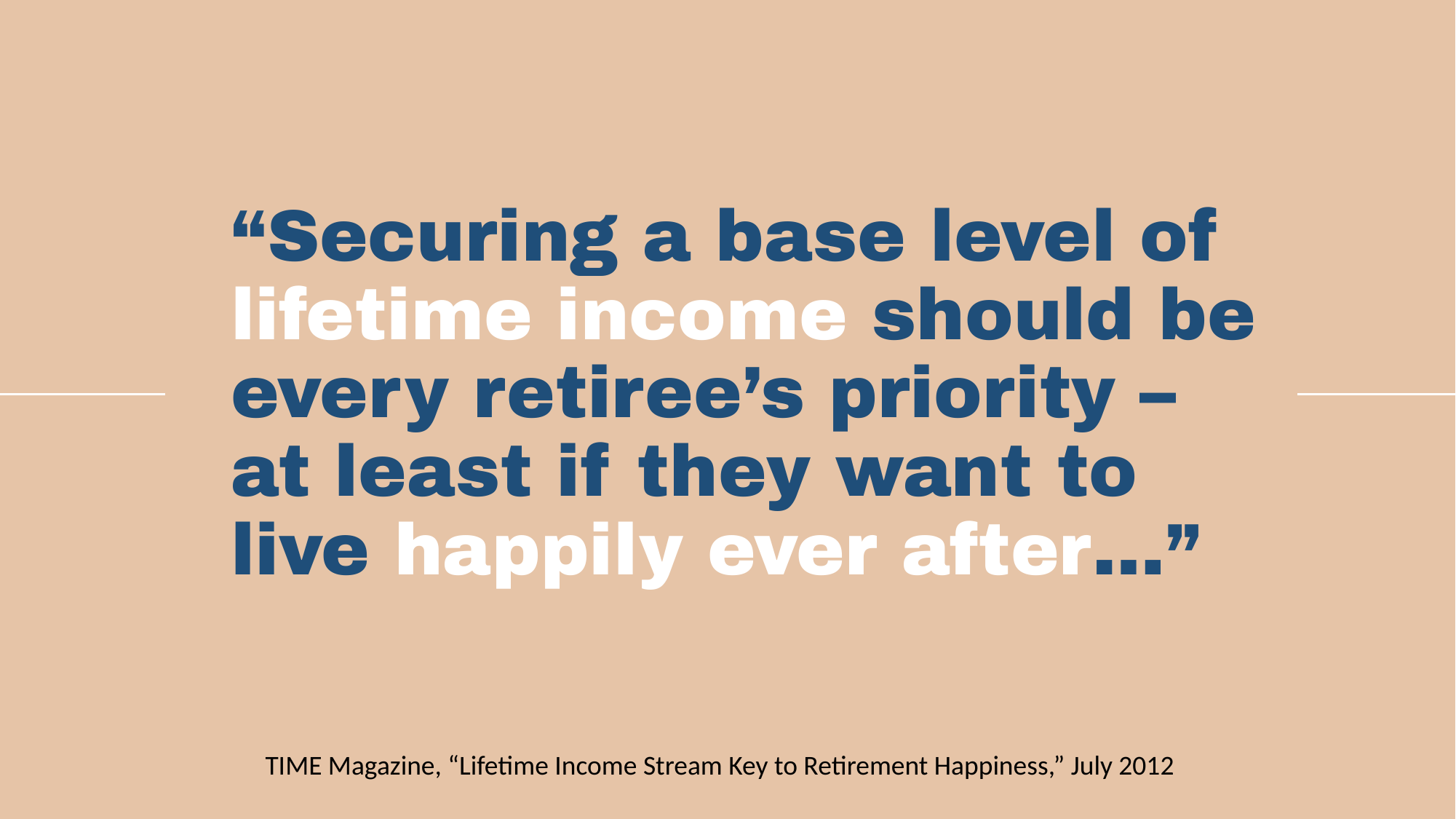

# “Securing a base level of lifetime income should be every retiree’s priority – at least if they want to live happily ever after…”
TIME Magazine, “Lifetime Income Stream Key to Retirement Happiness,” July 2012